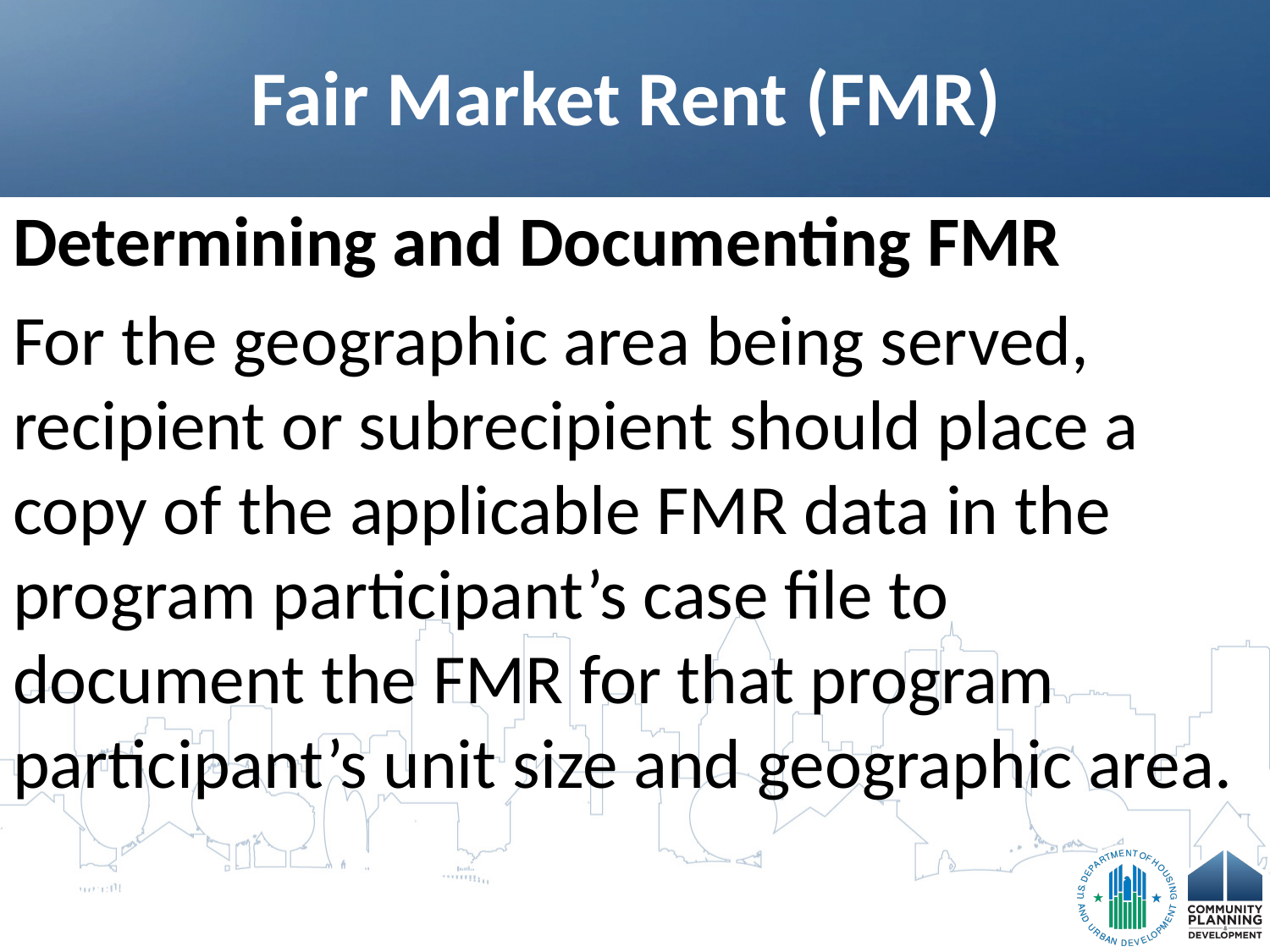

# Fair Market Rent (FMR)
Determining and Documenting FMR
For the geographic area being served, recipient or subrecipient should place a copy of the applicable FMR data in the program participant’s case file to document the FMR for that program participant’s unit size and geographic area.